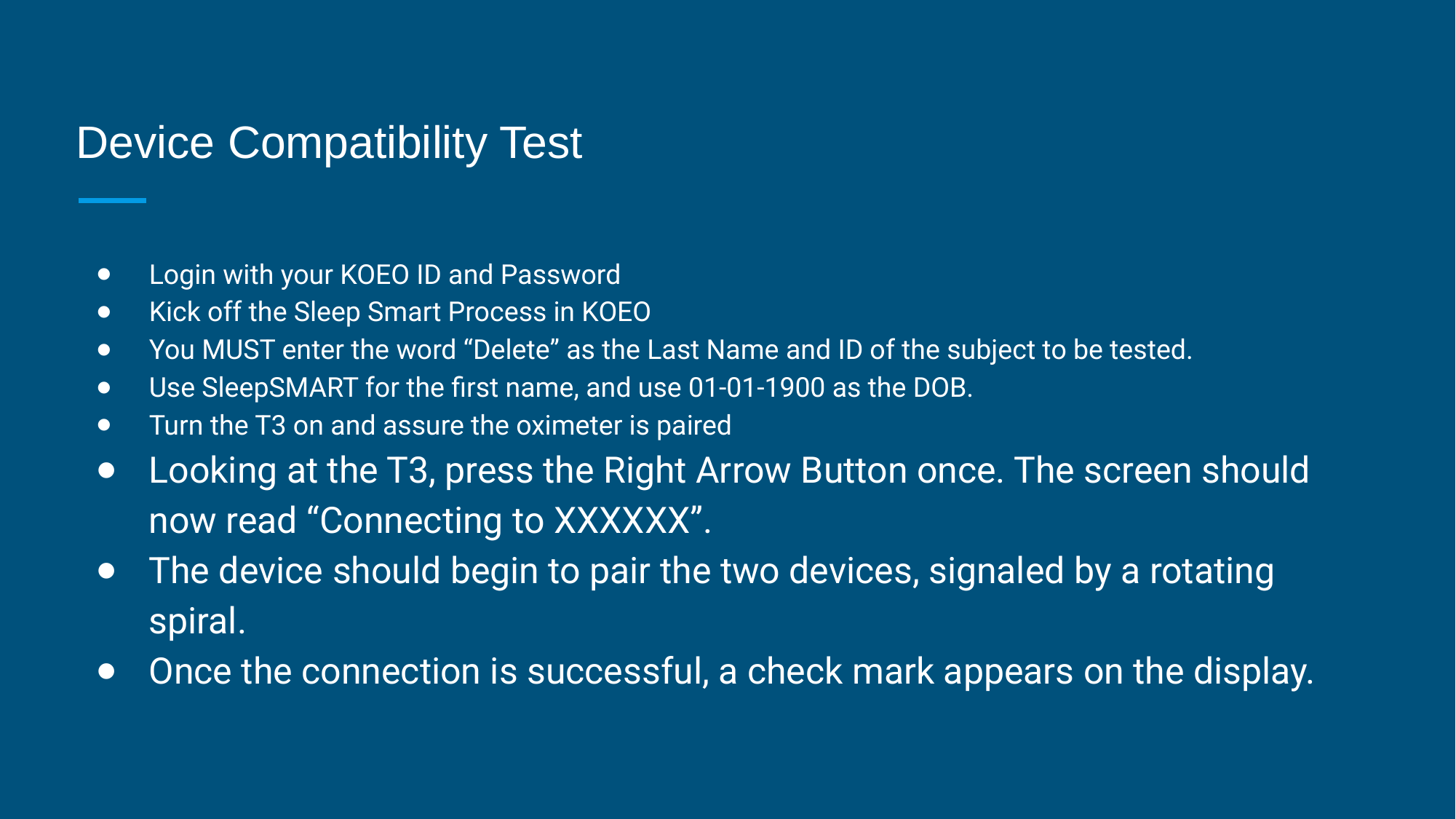

# Device Compatibility Test
Login with your KOEO ID and Password
Kick off the Sleep Smart Process in KOEO
You MUST enter the word “Delete” as the Last Name and ID of the subject to be tested.
Use SleepSMART for the first name, and use 01-01-1900 as the DOB.
Turn the T3 on and assure the oximeter is paired
Looking at the T3, press the Right Arrow Button once. The screen should now read “Connecting to XXXXXX”.
The device should begin to pair the two devices, signaled by a rotating spiral.
Once the connection is successful, a check mark appears on the display.